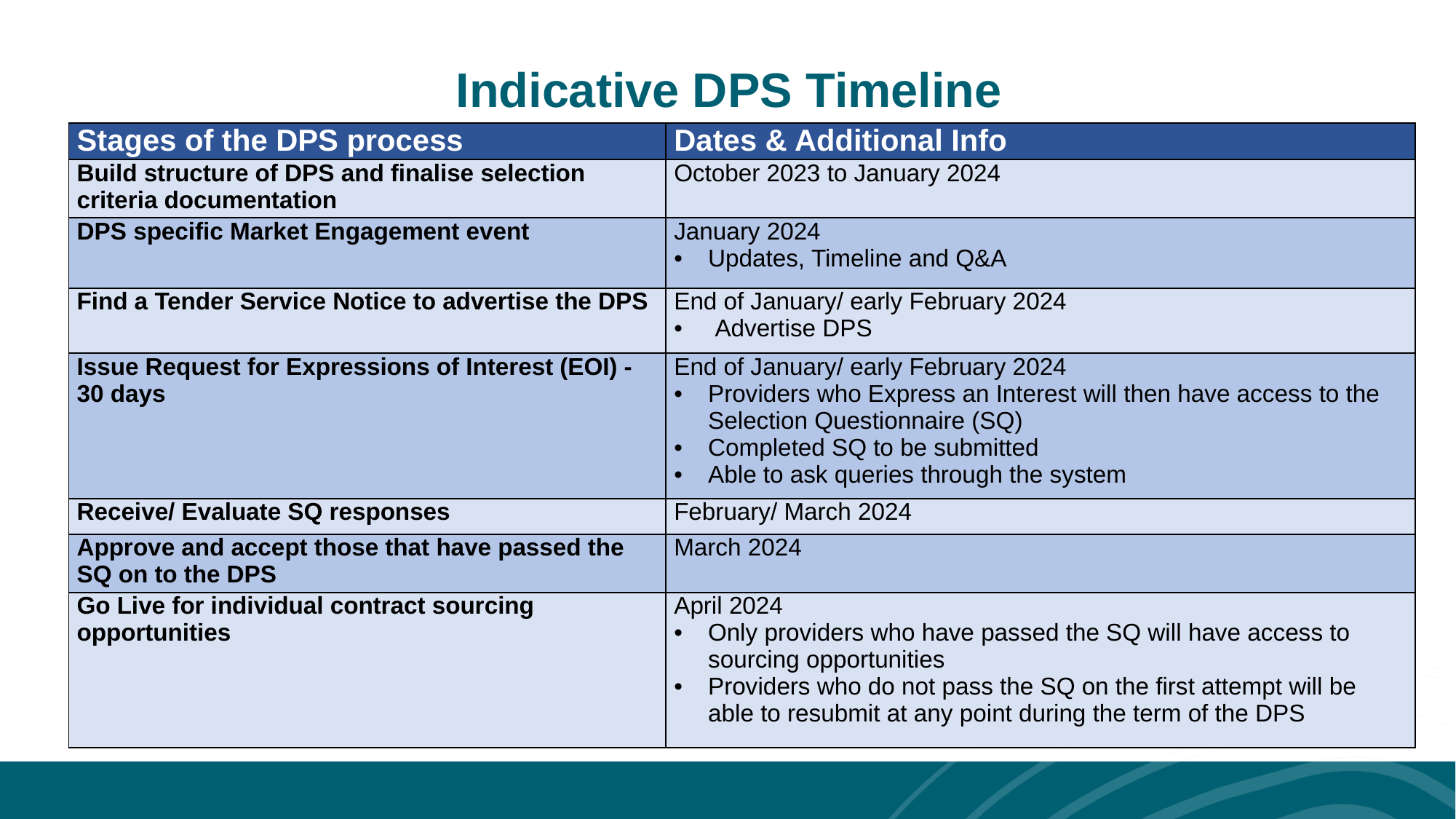

Indicative DPS Timeline
| Stages of the DPS process | Dates & Additional Info |
| --- | --- |
| Build structure of DPS and finalise selection criteria documentation | October 2023 to January 2024 |
| DPS specific Market Engagement event | January 2024 Updates, Timeline and Q&A |
| Find a Tender Service Notice to advertise the DPS | End of January/ early February 2024 Advertise DPS |
| Issue Request for Expressions of Interest (EOI) - 30 days | End of January/ early February 2024 Providers who Express an Interest will then have access to the Selection Questionnaire (SQ) Completed SQ to be submitted Able to ask queries through the system |
| Receive/ Evaluate SQ responses | February/ March 2024 |
| Approve and accept those that have passed the SQ on to the DPS | March 2024 |
| Go Live for individual contract sourcing opportunities | April 2024 Only providers who have passed the SQ will have access to sourcing opportunities Providers who do not pass the SQ on the first attempt will be able to resubmit at any point during the term of the DPS |